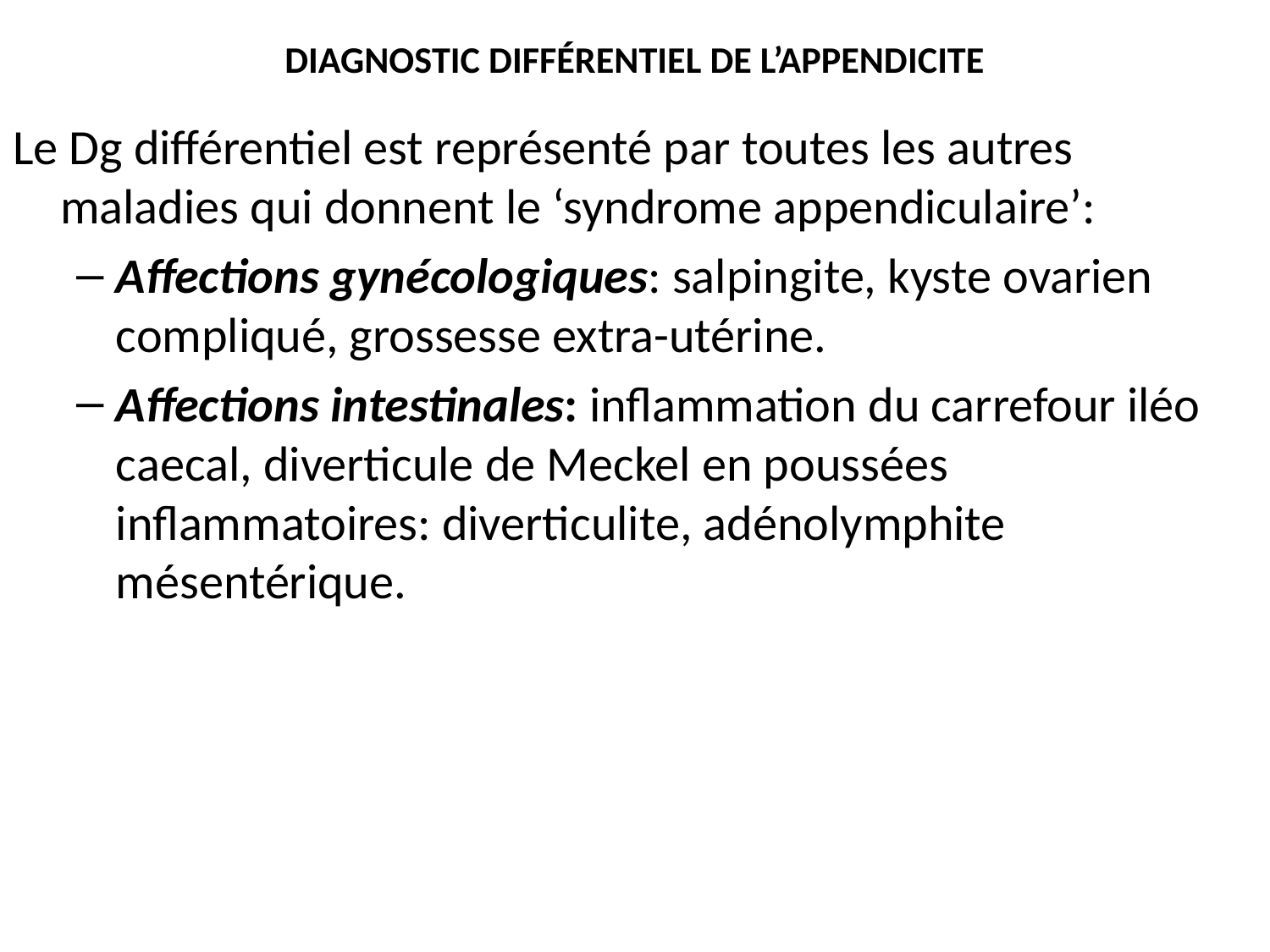

# Diagnostic différentiel de l’appendicite
Le Dg différentiel est représenté par toutes les autres maladies qui donnent le ‘syndrome appendiculaire’:
Affections gynécologiques: salpingite, kyste ovarien compliqué, grossesse extra-utérine.
Affections intestinales: inflammation du carrefour iléo caecal, diverticule de Meckel en poussées inflammatoires: diverticulite, adénolymphite mésentérique.